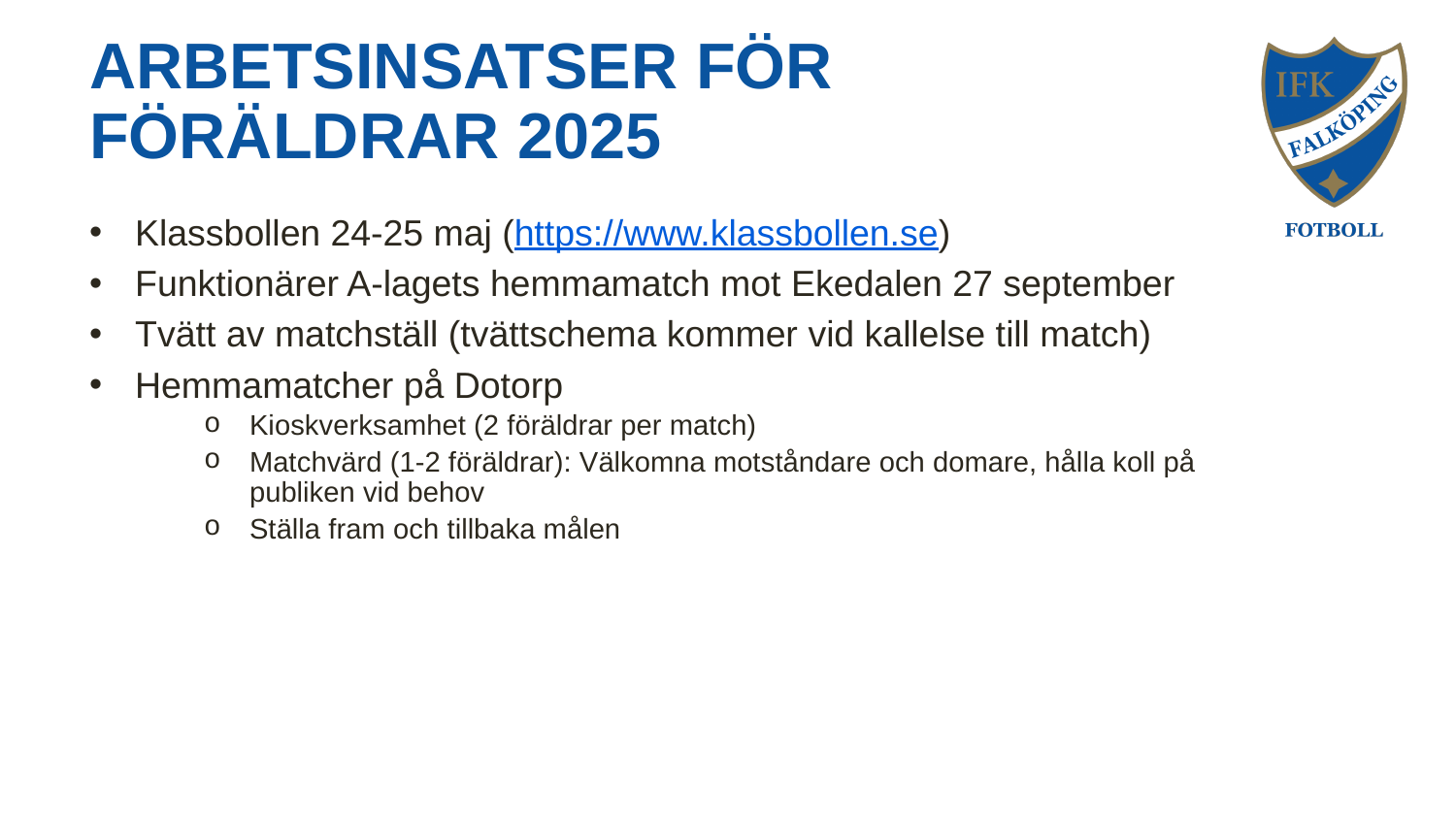

# ARBETSINSATSER FÖR FÖRÄLDRAR 2025
Klassbollen 24-25 maj (https://www.klassbollen.se)
Funktionärer A-lagets hemmamatch mot Ekedalen 27 september
Tvätt av matchställ (tvättschema kommer vid kallelse till match)
Hemmamatcher på Dotorp
Kioskverksamhet (2 föräldrar per match)
Matchvärd (1-2 föräldrar): Välkomna motståndare och domare, hålla koll på publiken vid behov
Ställa fram och tillbaka målen